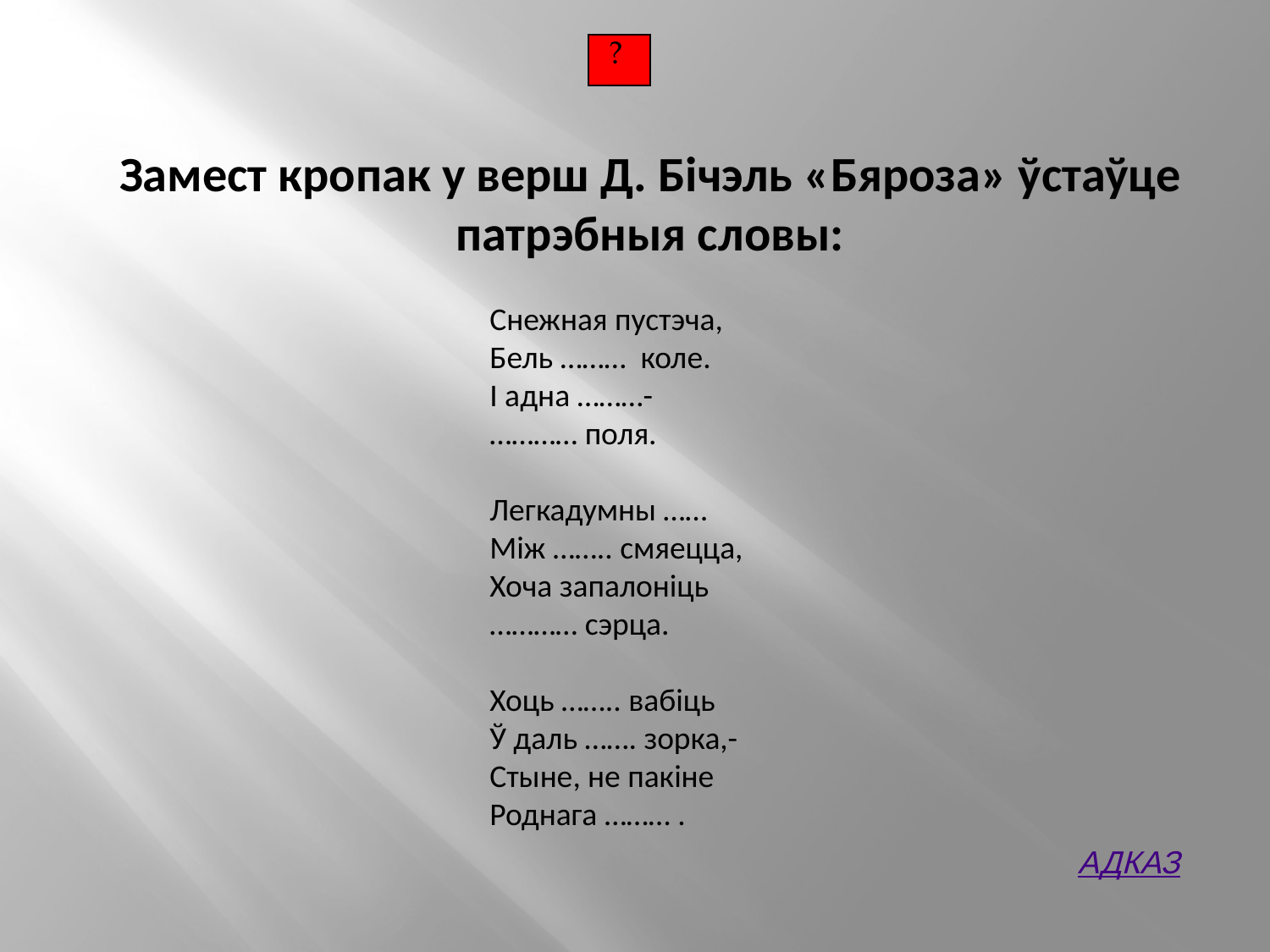

| ? |
| --- |
Замест кропак у верш Д. Бічэль «Бяроза» ўстаўце патрэбныя словы:

Снежная пустэча,
Бель ………  коле.
І адна ………-
………… поля.

Легкадумны ……
Між …….. смяецца,
Хоча запалоніць
………… сэрца.

Хоць …….. вабіць
Ў даль ……. зорка,-
Стыне, не пакіне
Роднага ……… .

АДКАЗ